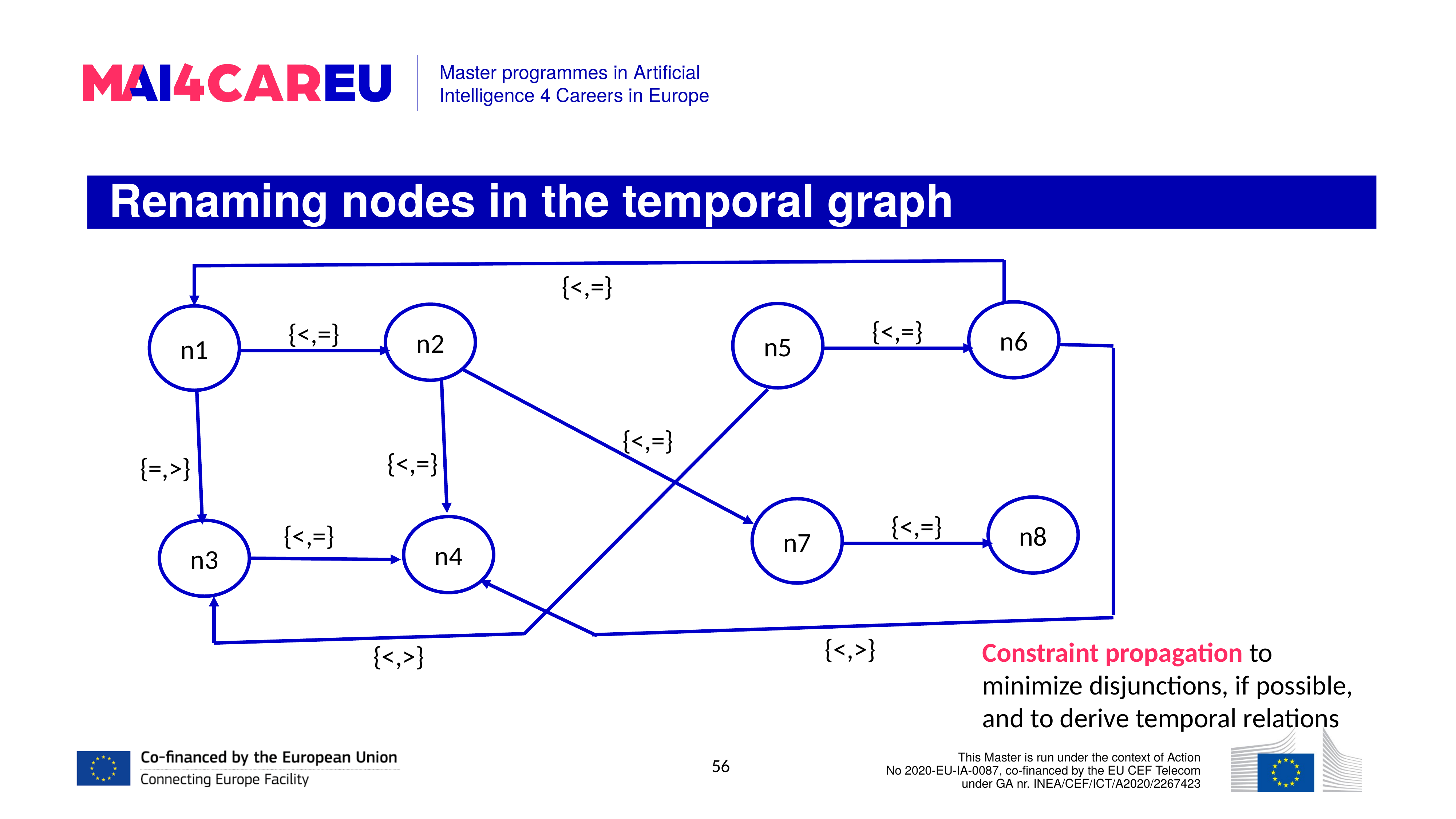

Renaming nodes in the temporal graph
{<,=}
n6
n5
n2
n1
{<,=}
{<,=}
{<,=}
{<,=}
{=,>}
n8
n7
{<,=}
{<,=}
n4
n3
{<,>}
Constraint propagation to minimize disjunctions, if possible, and to derive temporal relations
{<,>}
56